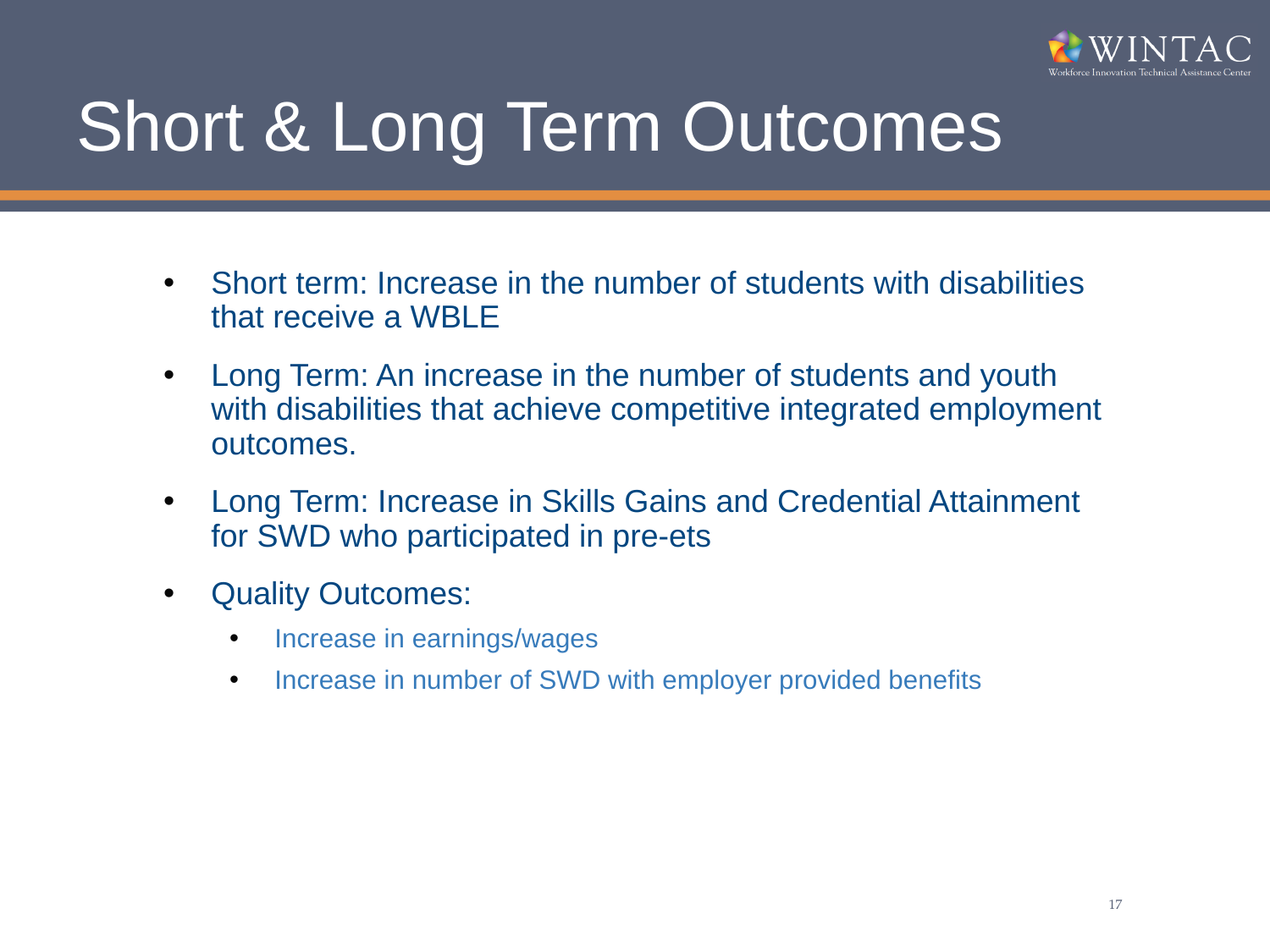

# Short & Long Term Outcomes
Short term: Increase in the number of students with disabilities that receive a WBLE
Long Term: An increase in the number of students and youth with disabilities that achieve competitive integrated employment outcomes.
Long Term: Increase in Skills Gains and Credential Attainment for SWD who participated in pre-ets
Quality Outcomes:
Increase in earnings/wages
Increase in number of SWD with employer provided benefits
17